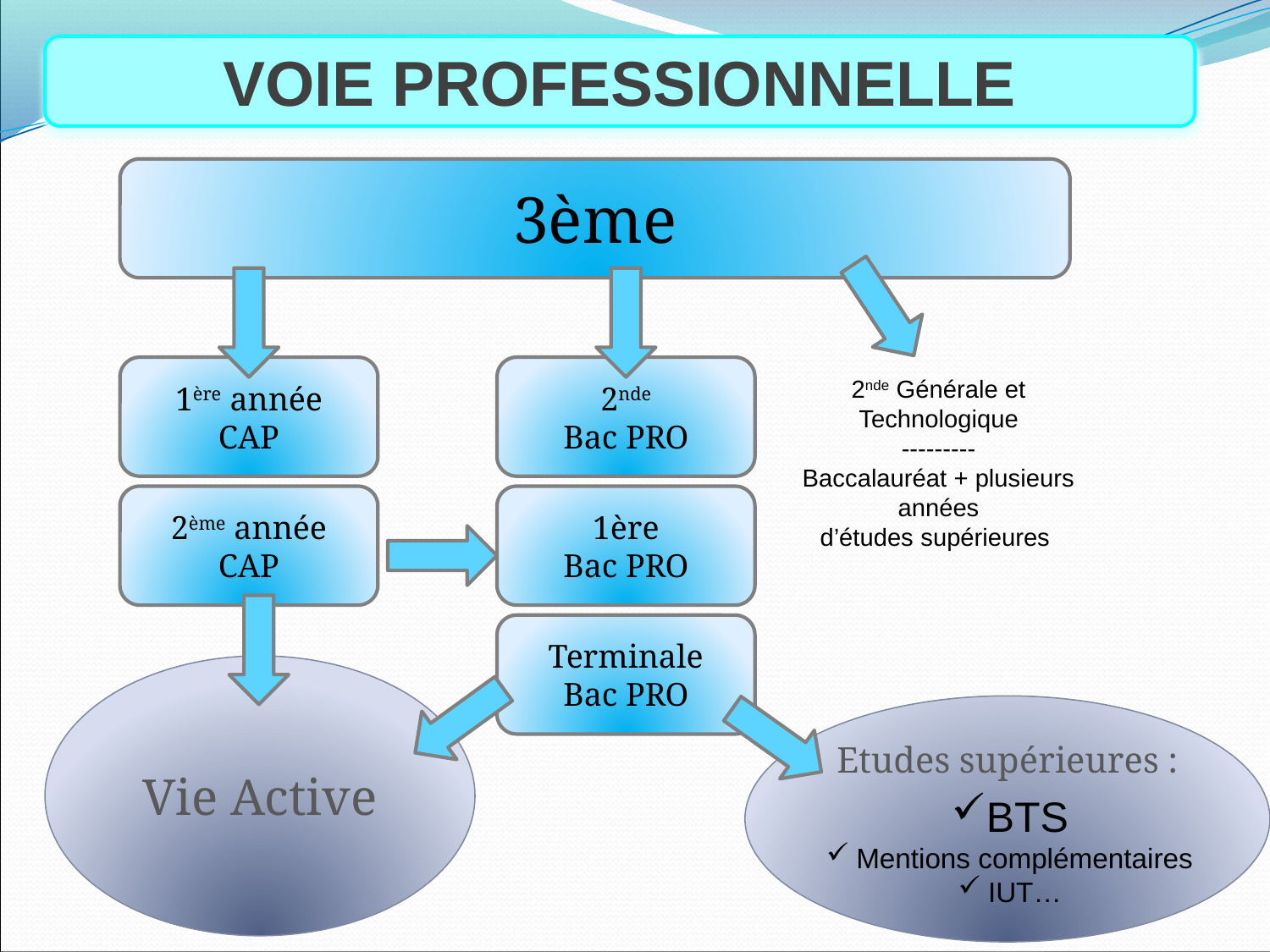

VOIE PROFESSIONNELLE

3ème

1ère année
CAP
2nde
Bac PRO
2nde Générale et Technologique
---------
Baccalauréat + plusieurs années
d’études supérieures
2ème année
CAP
1ère
Bac PRO

Terminale
Bac PRO
Vie Active

Etudes supérieures :
BTS
Mentions complémentaires
IUT…